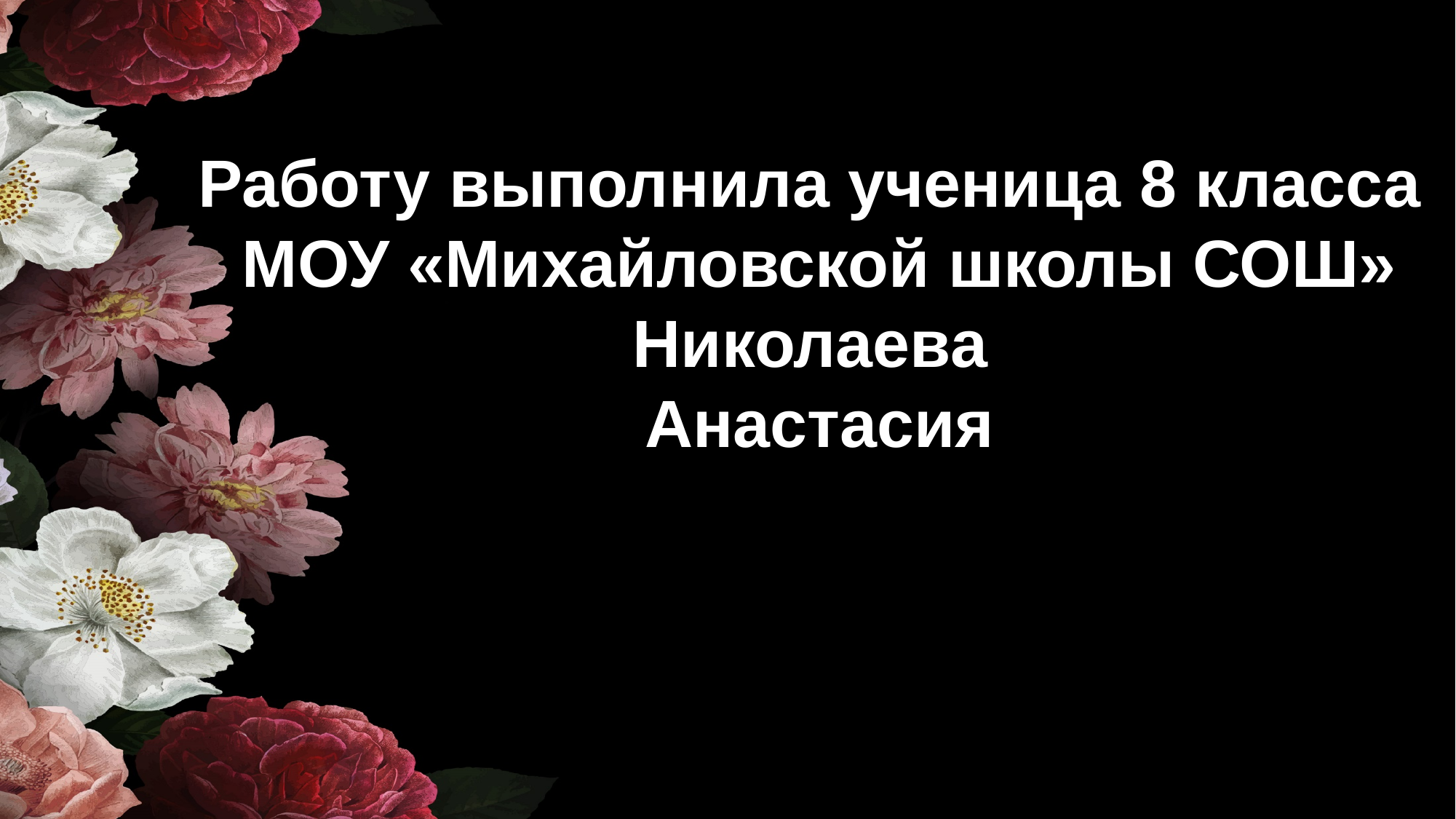

Работу выполнила ученица 8 класса
МОУ «Михайловской школы СОШ»
Николаева
Анастасия